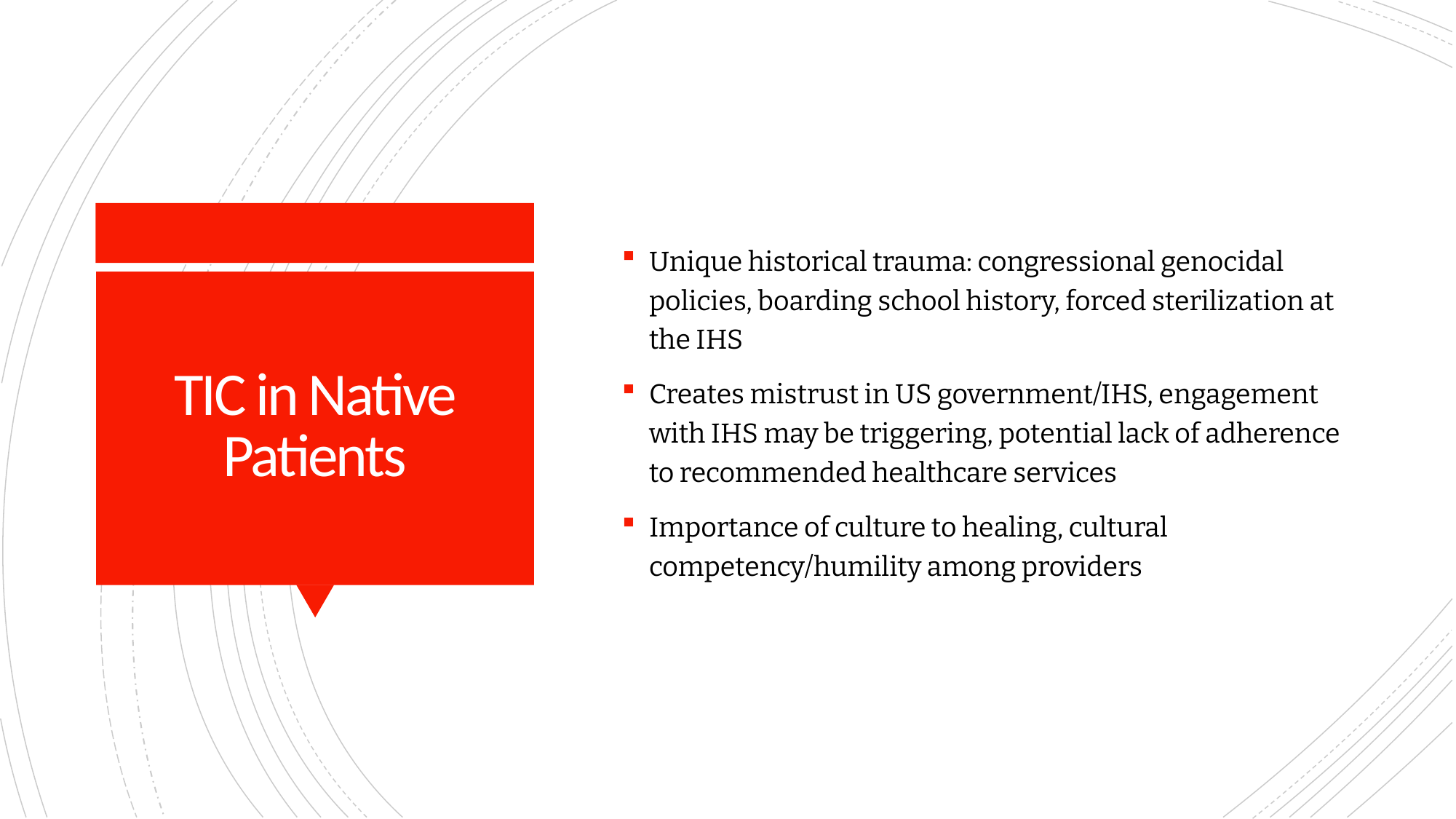

Unique historical trauma: congressional genocidal policies, boarding school history, forced sterilization at the IHS
Creates mistrust in US government/IHS, engagement with IHS may be triggering, potential lack of adherence to recommended healthcare services
Importance of culture to healing, cultural competency/humility among providers
# TIC in Native Patients